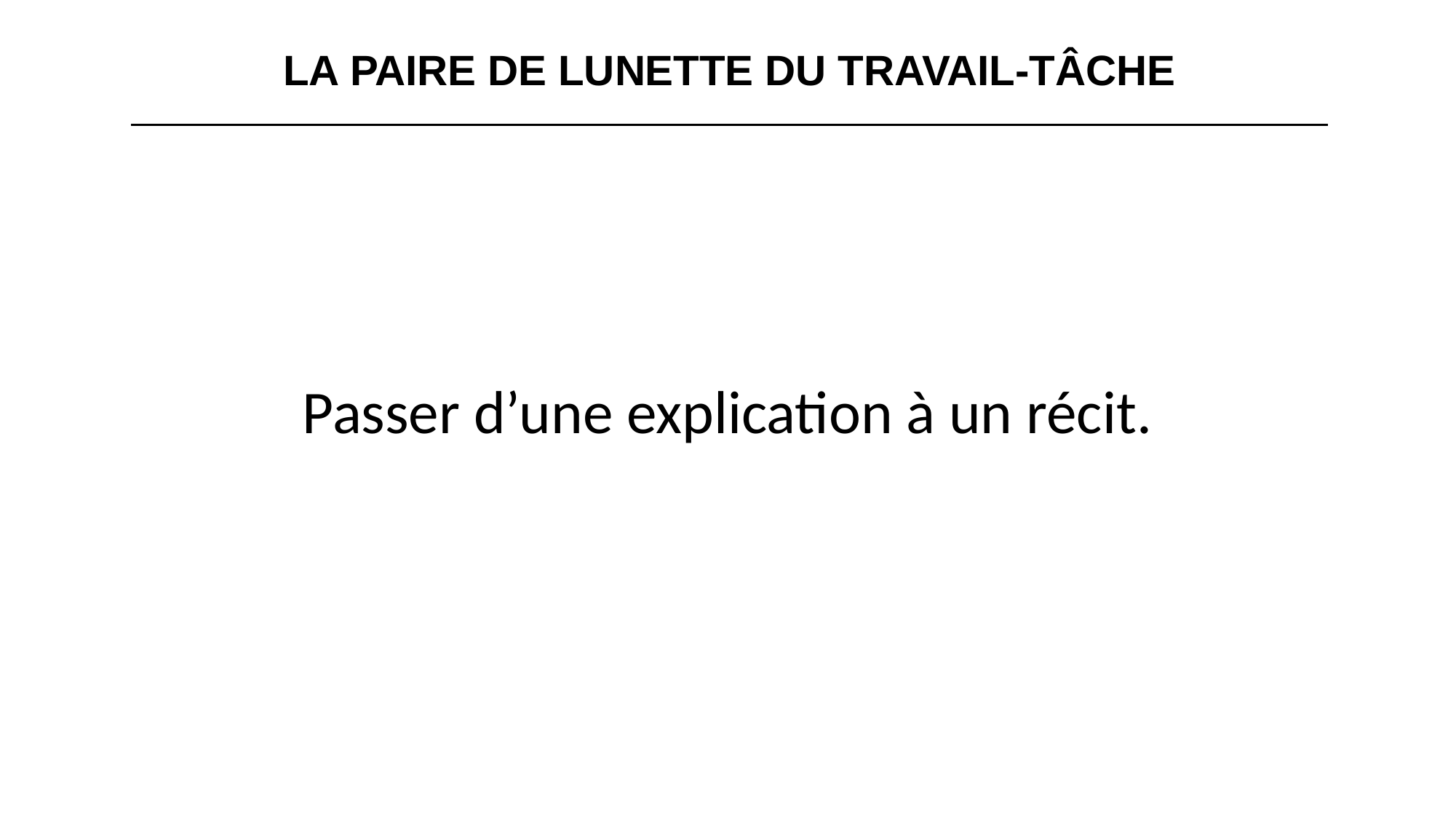

LA PAIRE DE LUNETTE DU TRAVAIL-TÂCHE
Passer d’une explication à un récit.